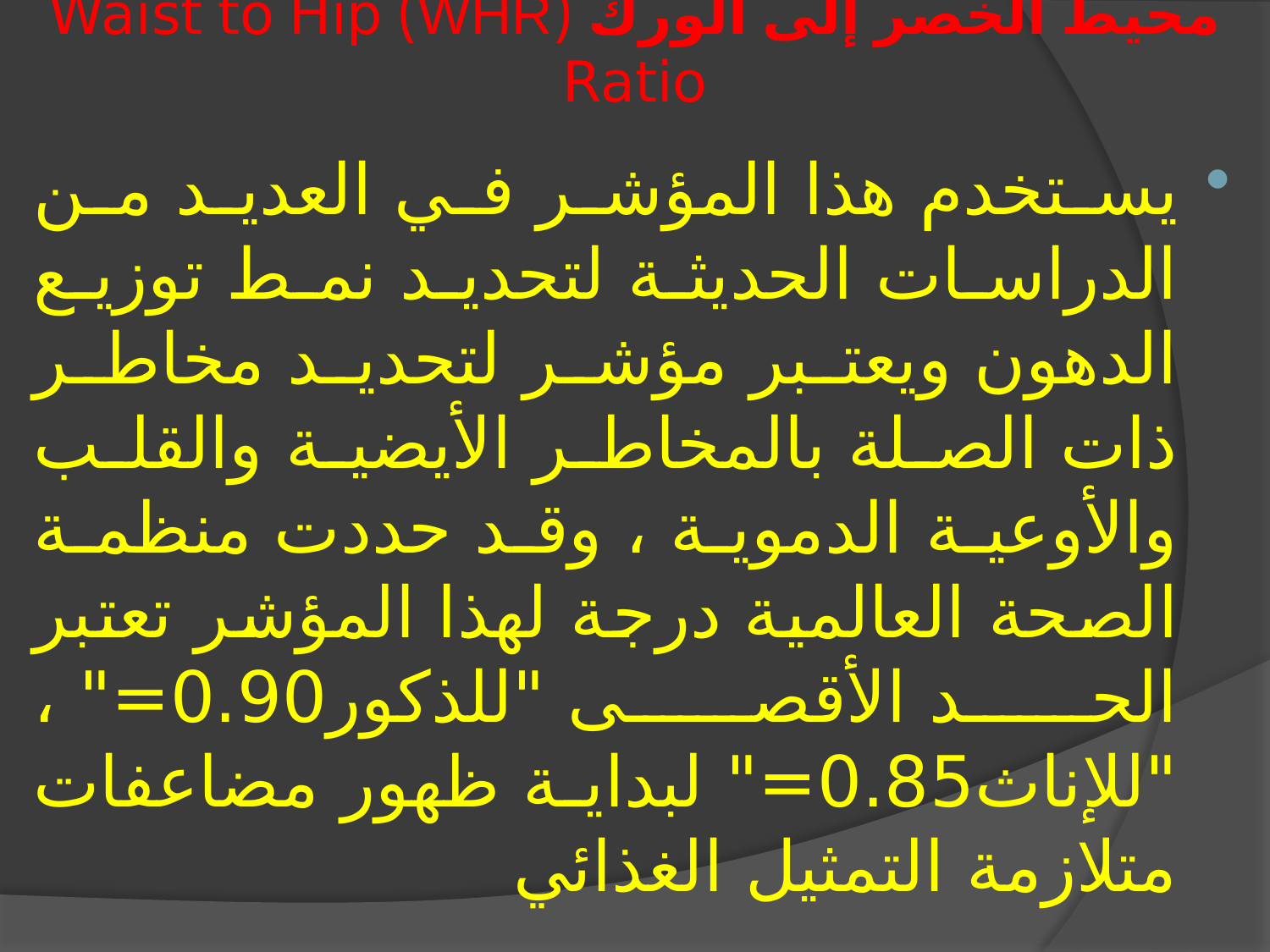

# محيط الخصر إلى الورك (WHR) Waist to Hip Ratio
يستخدم هذا المؤشر في العديد من الدراسات الحديثة لتحديد نمط توزيع الدهون ويعتبر مؤشر لتحديد مخاطر ذات الصلة بالمخاطر الأيضية والقلب والأوعية الدموية ، وقد حددت منظمة الصحة العالمية درجة لهذا المؤشر تعتبر الحد الأقصى "للذكور0.90=" ، "للإناث0.85=" لبداية ظهور مضاعفات متلازمة التمثيل الغذائي